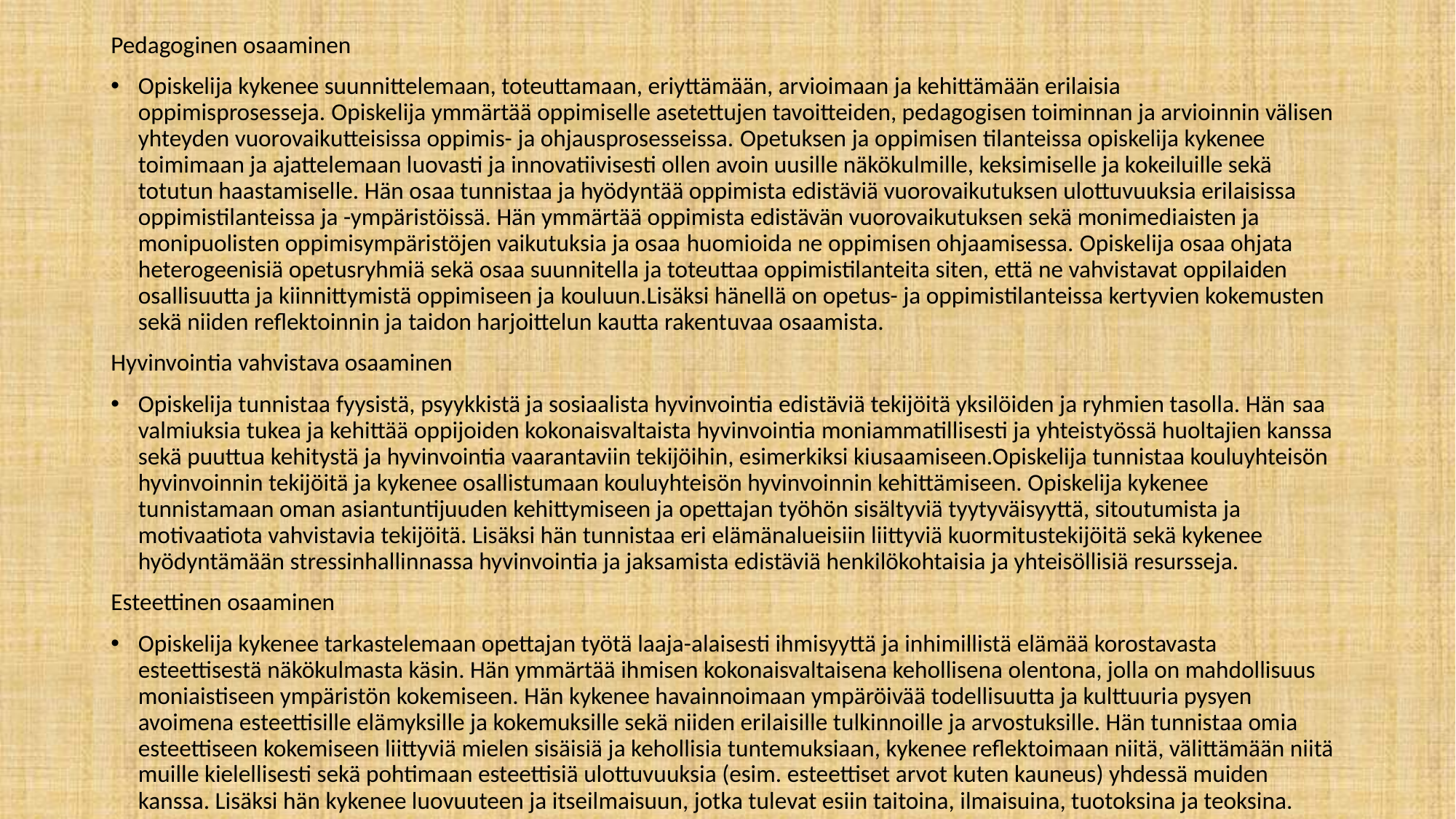

Pedagoginen osaaminen
Opiskelija kykenee suunnittelemaan, toteuttamaan, eriyttämään, arvioimaan ja kehittämään erilaisia oppimisprosesseja. Opiskelija ymmärtää oppimiselle asetettujen tavoitteiden, pedagogisen toiminnan ja arvioinnin välisen yhteyden vuorovaikutteisissa oppimis- ja ohjausprosesseissa. Opetuksen ja oppimisen tilanteissa opiskelija kykenee toimimaan ja ajattelemaan luovasti ja innovatiivisesti ollen avoin uusille näkökulmille, keksimiselle ja kokeiluille sekä totutun haastamiselle. Hän osaa tunnistaa ja hyödyntää oppimista edistäviä vuorovaikutuksen ulottuvuuksia erilaisissa oppimistilanteissa ja -ympäristöissä. Hän ymmärtää oppimista edistävän vuorovaikutuksen sekä monimediaisten ja monipuolisten oppimisympäristöjen vaikutuksia ja osaa huomioida ne oppimisen ohjaamisessa. Opiskelija osaa ohjata heterogeenisiä opetusryhmiä sekä osaa suunnitella ja toteuttaa oppimistilanteita siten, että ne vahvistavat oppilaiden osallisuutta ja kiinnittymistä oppimiseen ja kouluun.Lisäksi hänellä on opetus- ja oppimistilanteissa kertyvien kokemusten sekä niiden reflektoinnin ja taidon harjoittelun kautta rakentuvaa osaamista.
Hyvinvointia vahvistava osaaminen
Opiskelija tunnistaa fyysistä, psyykkistä ja sosiaalista hyvinvointia edistäviä tekijöitä yksilöiden ja ryhmien tasolla. Hän saa valmiuksia tukea ja kehittää oppijoiden kokonaisvaltaista hyvinvointia moniammatillisesti ja yhteistyössä huoltajien kanssa sekä puuttua kehitystä ja hyvinvointia vaarantaviin tekijöihin, esimerkiksi kiusaamiseen.Opiskelija tunnistaa kouluyhteisön hyvinvoinnin tekijöitä ja kykenee osallistumaan kouluyhteisön hyvinvoinnin kehittämiseen. Opiskelija kykenee tunnistamaan oman asiantuntijuuden kehittymiseen ja opettajan työhön sisältyviä tyytyväisyyttä, sitoutumista ja motivaatiota vahvistavia tekijöitä. Lisäksi hän tunnistaa eri elämänalueisiin liittyviä kuormitustekijöitä sekä kykenee hyödyntämään stressinhallinnassa hyvinvointia ja jaksamista edistäviä henkilökohtaisia ja yhteisöllisiä resursseja.
Esteettinen osaaminen
Opiskelija kykenee tarkastelemaan opettajan työtä laaja-alaisesti ihmisyyttä ja inhimillistä elämää korostavasta esteettisestä näkökulmasta käsin. Hän ymmärtää ihmisen kokonaisvaltaisena kehollisena olentona, jolla on mahdollisuus moniaistiseen ympäristön kokemiseen. Hän kykenee havainnoimaan ympäröivää todellisuutta ja kulttuuria pysyen avoimena esteettisille elämyksille ja kokemuksille sekä niiden erilaisille tulkinnoille ja arvostuksille. Hän tunnistaa omia esteettiseen kokemiseen liittyviä mielen sisäisiä ja kehollisia tuntemuksiaan, kykenee reflektoimaan niitä, välittämään niitä muille kielellisesti sekä pohtimaan esteettisiä ulottuvuuksia (esim. esteettiset arvot kuten kauneus) yhdessä muiden kanssa. Lisäksi hän kykenee luovuuteen ja itseilmaisuun, jotka tulevat esiin taitoina, ilmaisuina, tuotoksina ja teoksina.
#